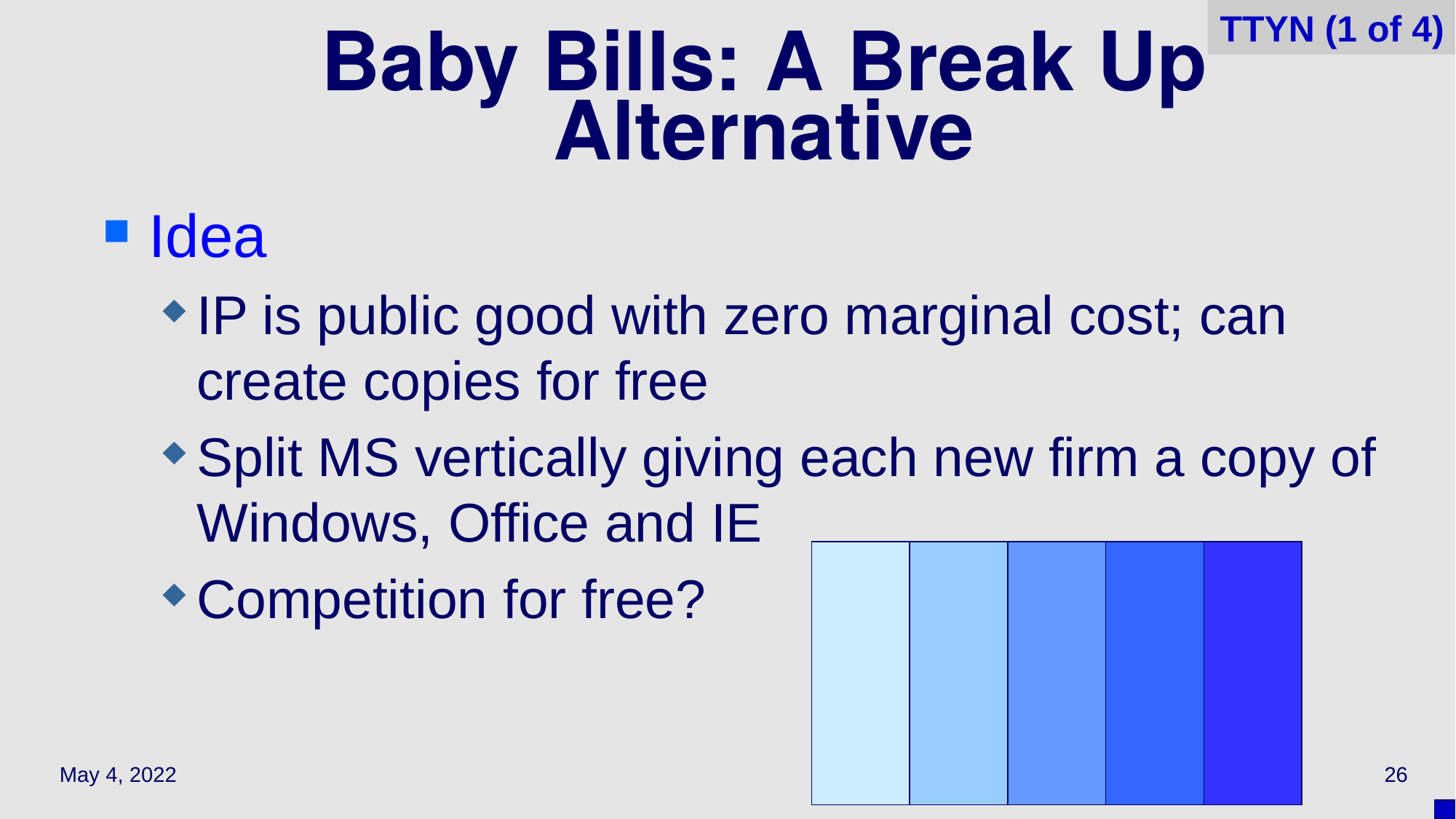

TTYN (1 of 4)
# Baby Bills: A Break Up Alternative
Idea
IP is public good with zero marginal cost; can create copies for free
Split MS vertically giving each new firm a copy of Windows, Office and IE
Competition for free?

May 4, 2022
26